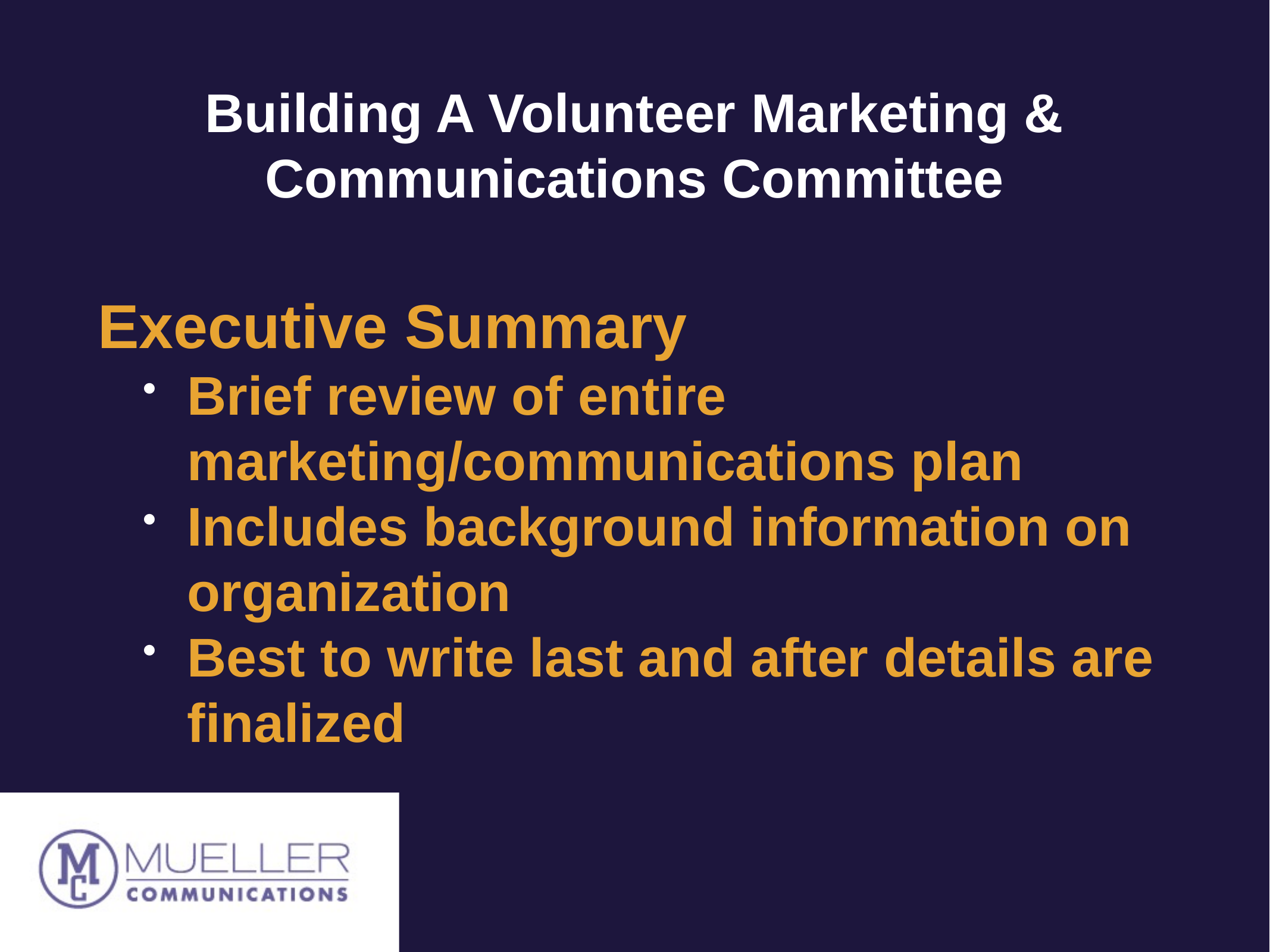

23
# Building A Volunteer Marketing & Communications Committee
Executive Summary
Brief review of entire marketing/communications plan
Includes background information on organization
Best to write last and after details are finalized